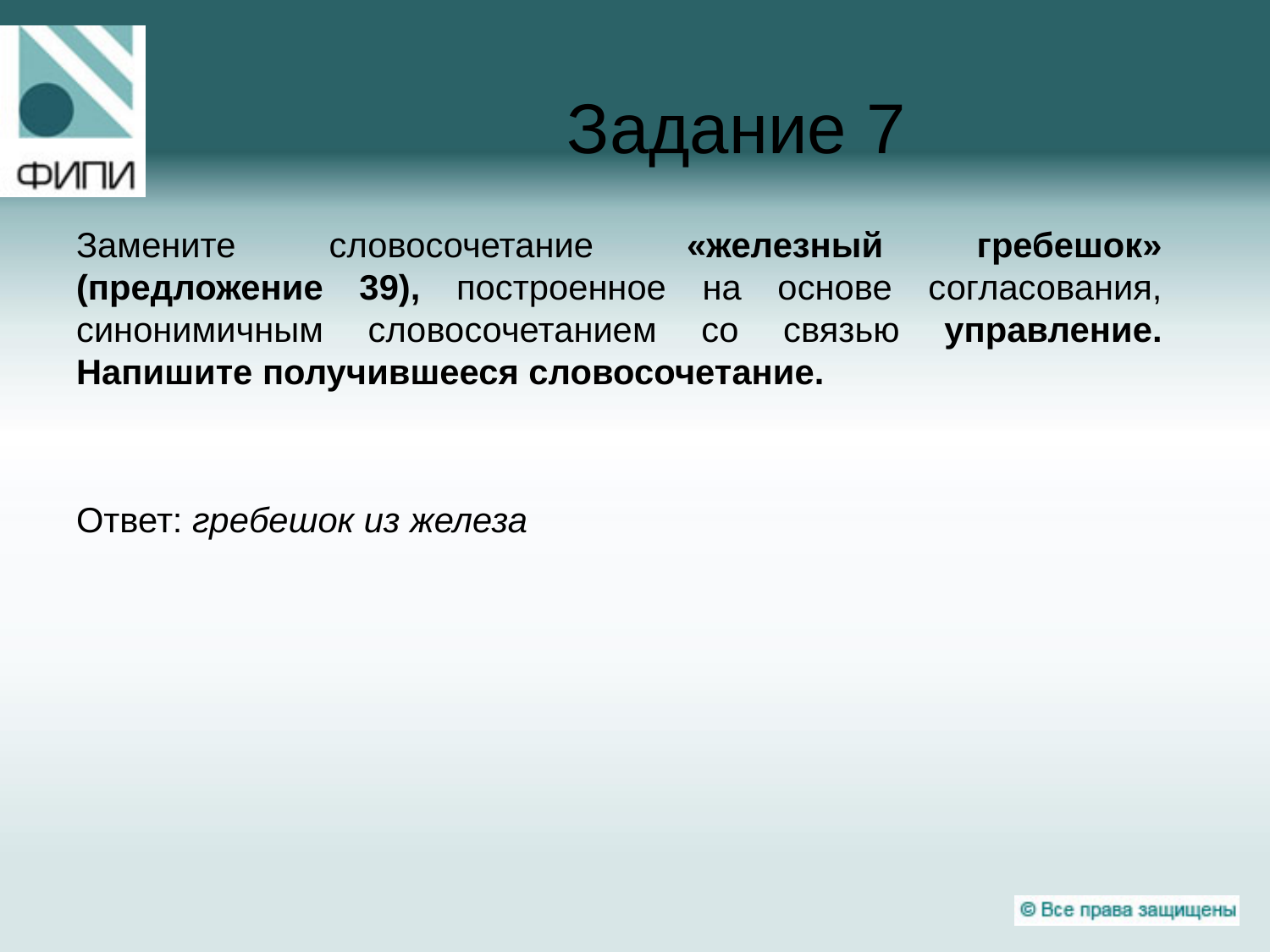

# Задание 7
Замените словосочетание «железный гребешок» (предложение 39), построенное на основе согласования, синонимичным словосочетанием со связью управление. Напишите получившееся словосочетание.

Ответ: гребешок из железа